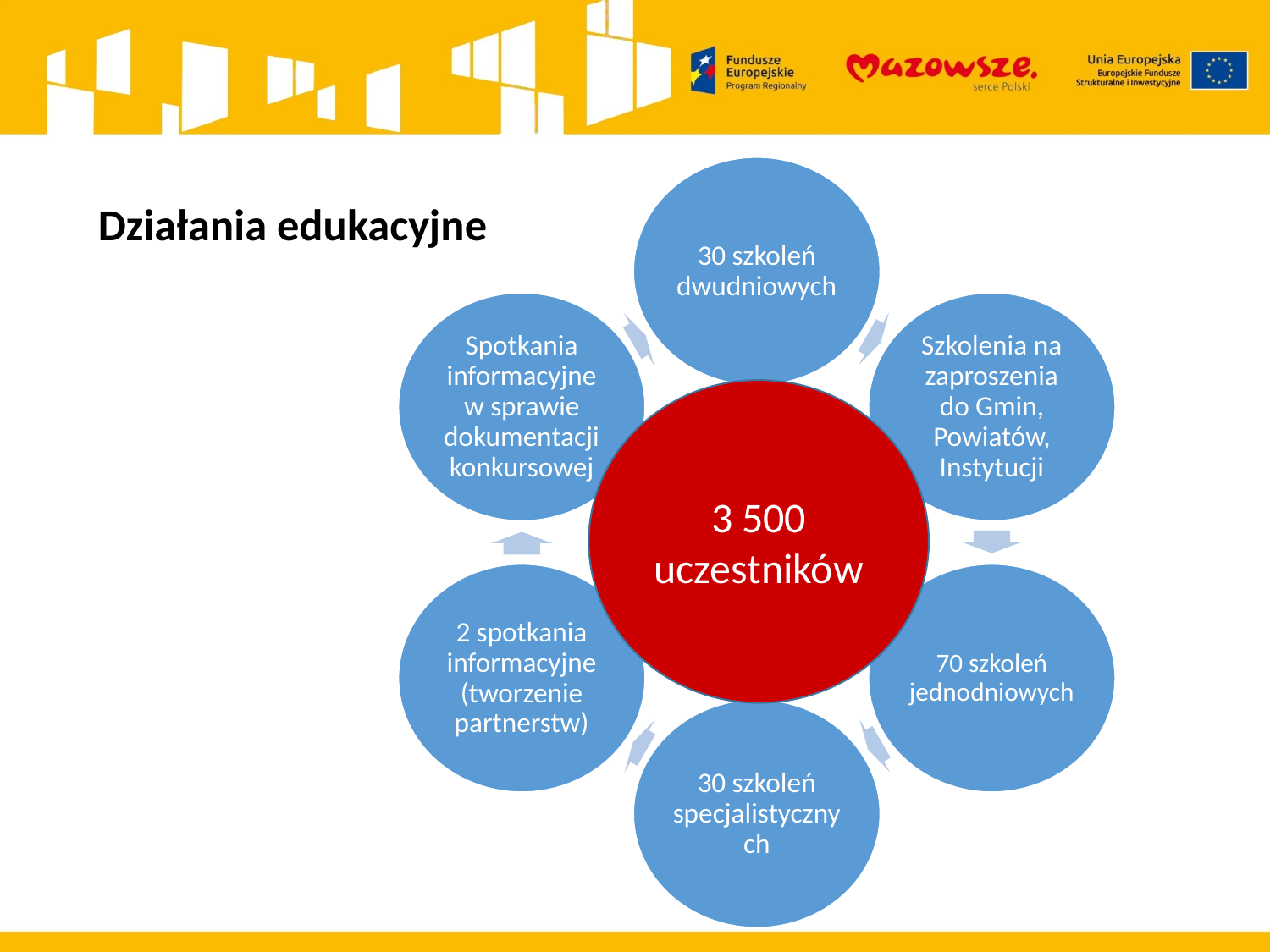

# Działania edukacyjne
30 szkoleń dwudniowych

Szkolenia na zaproszenia do Gmin, Powiatów, Instytucji

70 szkoleń jednodniowych

30 szkoleń specjalistycznych

2 spotkania informacyjne (tworzenie partnerstw)

Spotkania informacyjne w sprawie dokumentacji konkursowej

3 500 uczestników